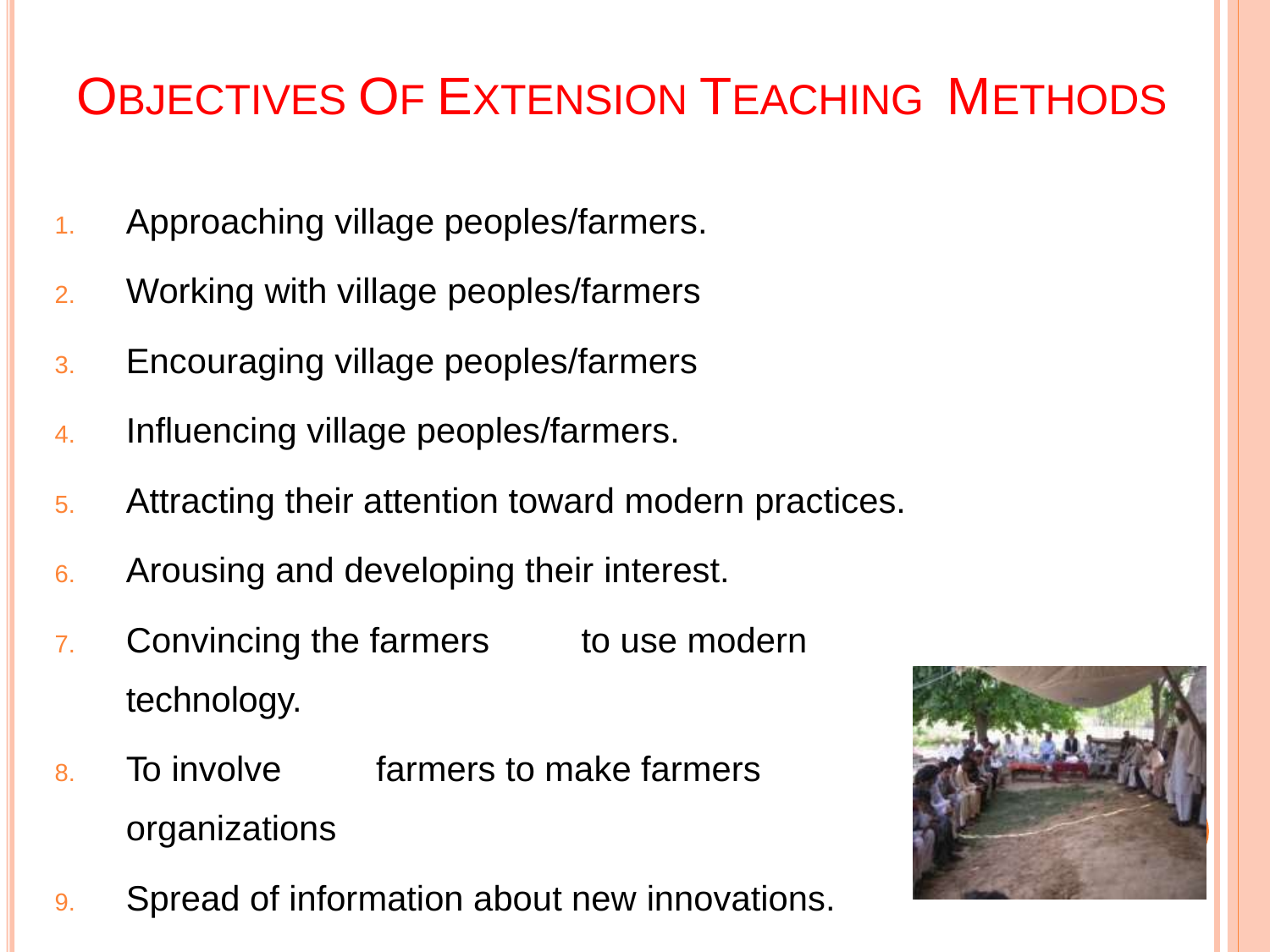

# OBJECTIVES OF EXTENSION TEACHING  METHODS
Approaching village peoples/farmers.
Working with village peoples/farmers
Encouraging village peoples/farmers
Influencing village peoples/farmers.
Attracting their attention toward modern practices.
Arousing and developing their interest.
Convincing the farmers	to use modern technology.
To involve	farmers to make farmers organizations
Spread of information about new innovations.